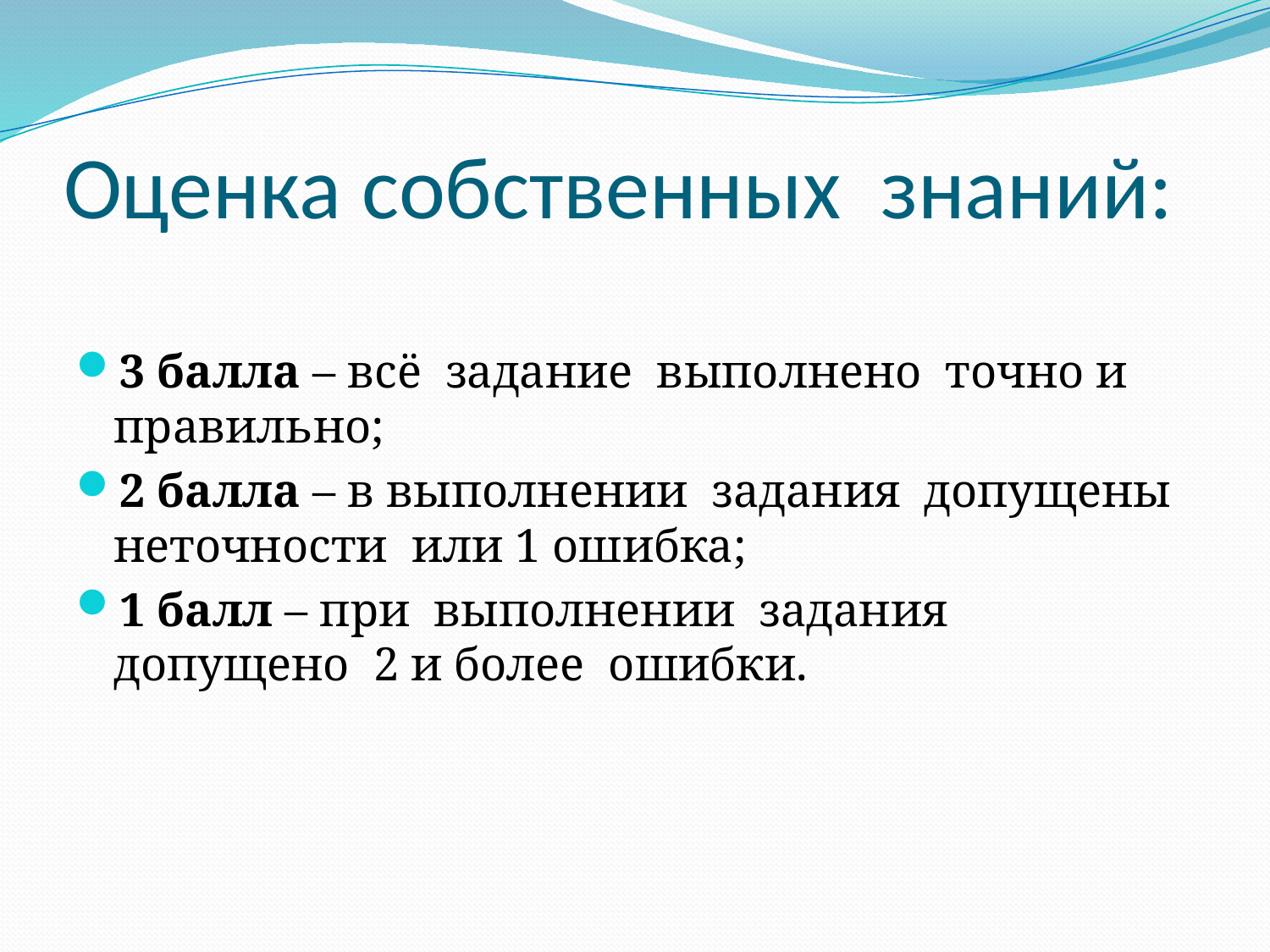

# Оценка собственных  знаний:
3 балла – всё  задание  выполнено  точно и правильно;
2 балла – в выполнении  задания  допущены  неточности  или 1 ошибка;
1 балл – при  выполнении  задания  допущено  2 и более  ошибки.